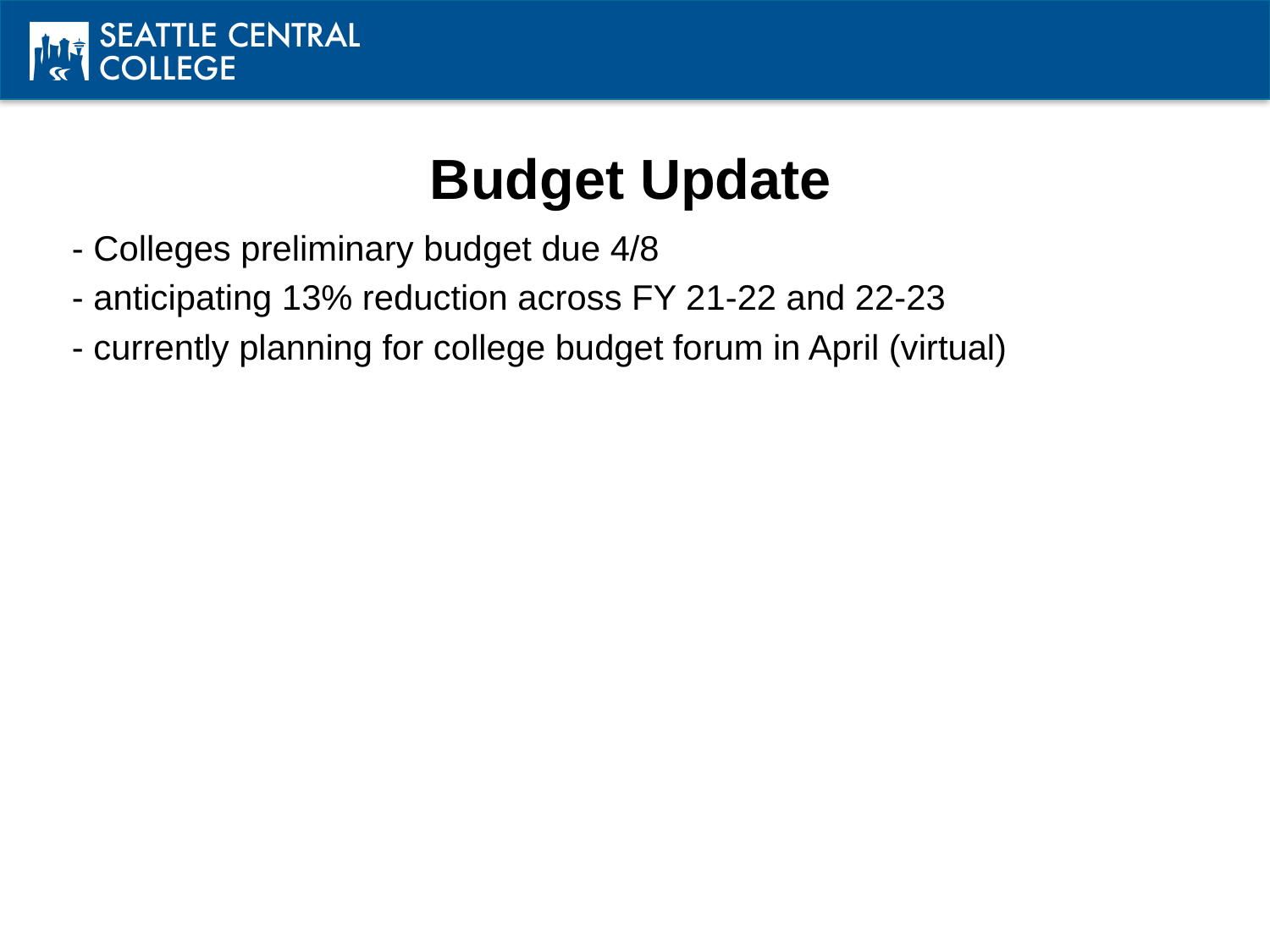

# Budget Update
- Colleges preliminary budget due 4/8
- anticipating 13% reduction across FY 21-22 and 22-23
- currently planning for college budget forum in April (virtual)